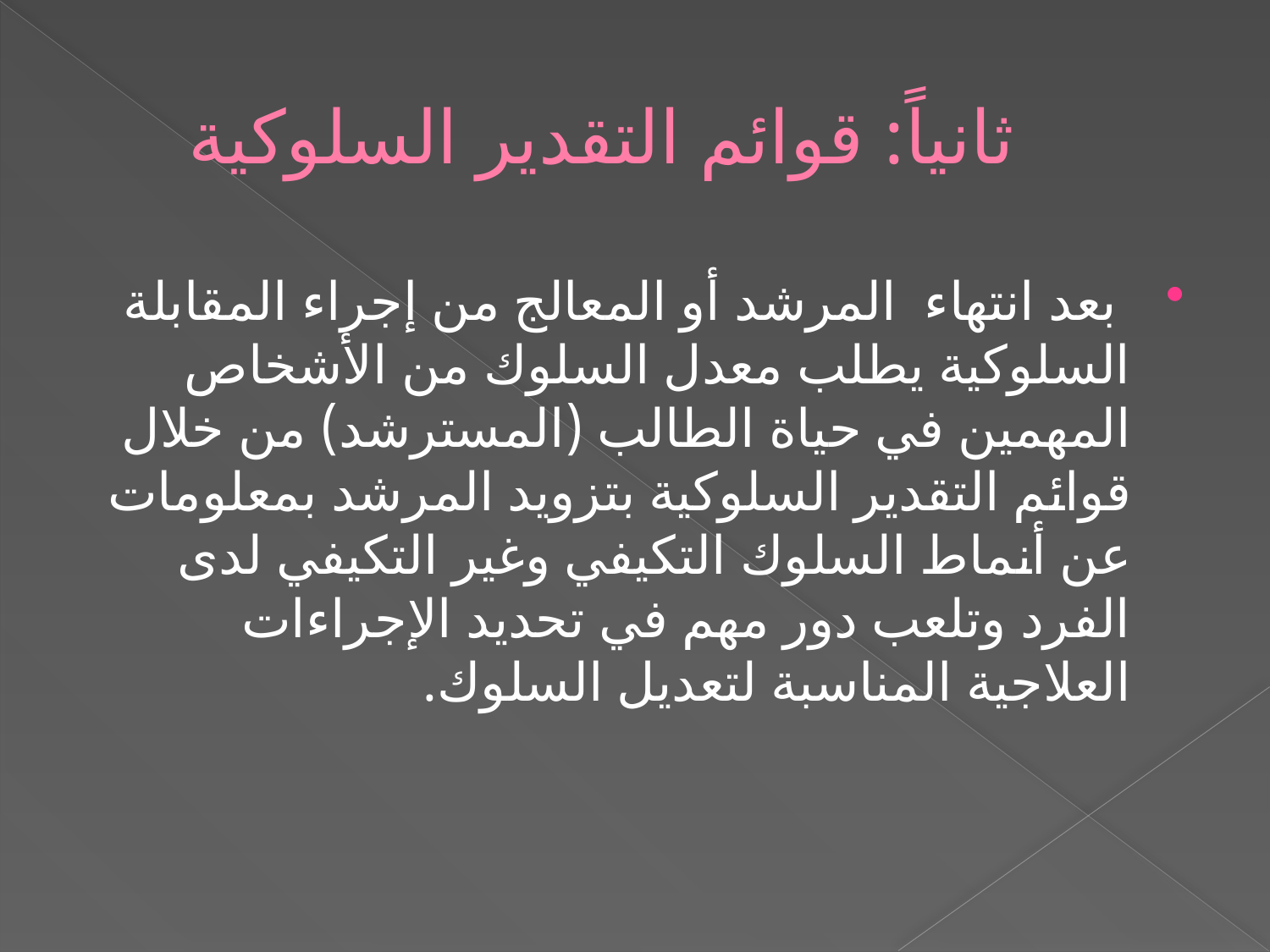

# ثانياً: قوائم التقدير السلوكية
 بعد انتهاء  المرشد أو المعالج من إجراء المقابلة السلوكية يطلب معدل السلوك من الأشخاص المهمين في حياة الطالب (المسترشد) من خلال قوائم التقدير السلوكية بتزويد المرشد بمعلومات عن أنماط السلوك التكيفي وغير التكيفي لدى الفرد وتلعب دور مهم في تحديد الإجراءات العلاجية المناسبة لتعديل السلوك.